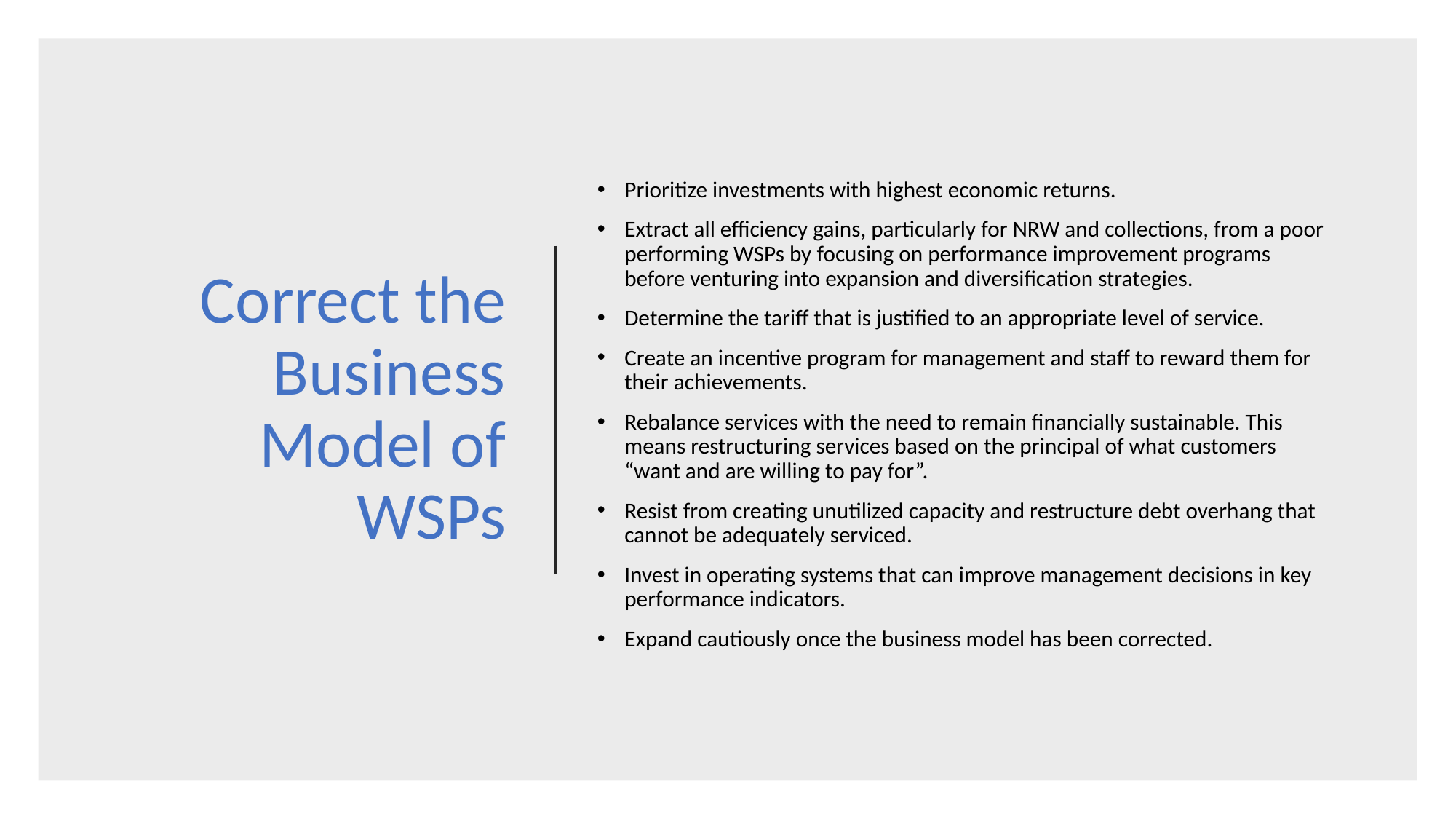

# Correct the Business Model of WSPs
Prioritize investments with highest economic returns.
Extract all efficiency gains, particularly for NRW and collections, from a poor performing WSPs by focusing on performance improvement programs before venturing into expansion and diversification strategies.
Determine the tariff that is justified to an appropriate level of service.
Create an incentive program for management and staff to reward them for their achievements.
Rebalance services with the need to remain financially sustainable. This means restructuring services based on the principal of what customers “want and are willing to pay for”.
Resist from creating unutilized capacity and restructure debt overhang that cannot be adequately serviced.
Invest in operating systems that can improve management decisions in key performance indicators.
Expand cautiously once the business model has been corrected.